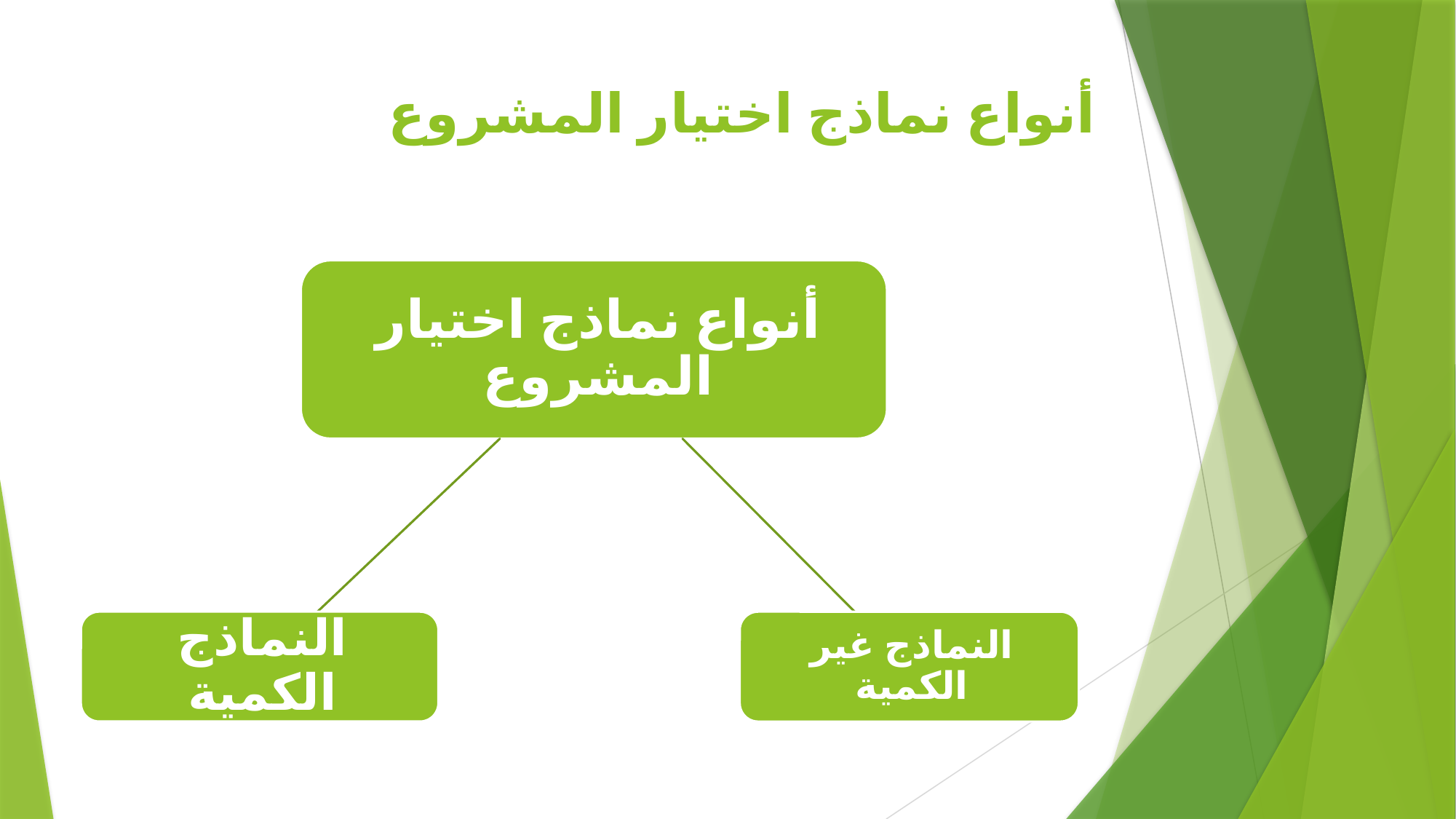

# أنواع نماذج اختيار المشروع
أنواع نماذج اختيار المشروع
النماذج غير الكمية
النماذج الكمية